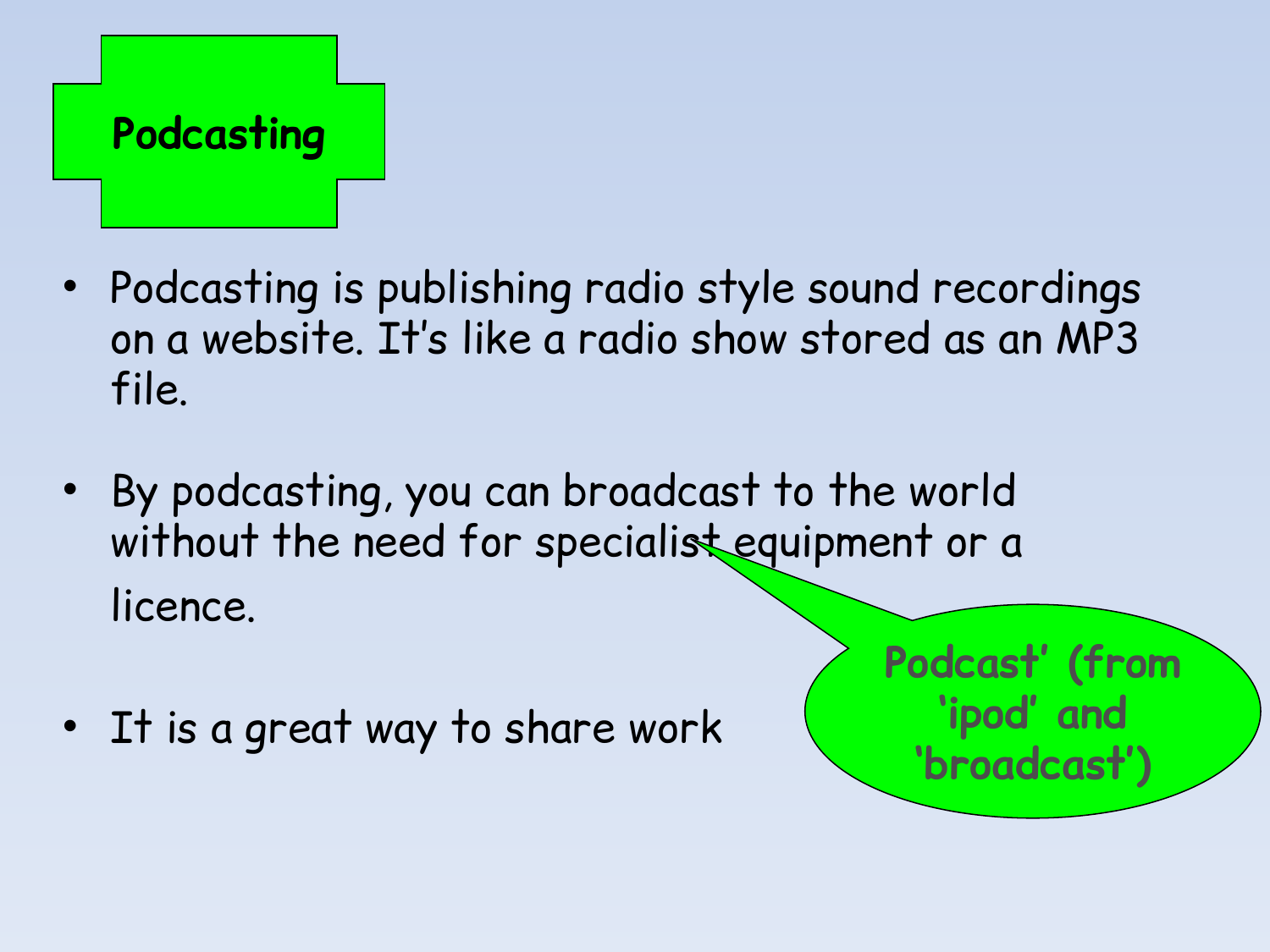

Podcasting
Podcasting is publishing radio style sound recordings on a website. It’s like a radio show stored as an MP3 file.

By podcasting, you can broadcast to the world without the need for specialist equipment or a licence.
It is a great way to share work

Podcast’ (from ‘ipod’ and ‘broadcast’)